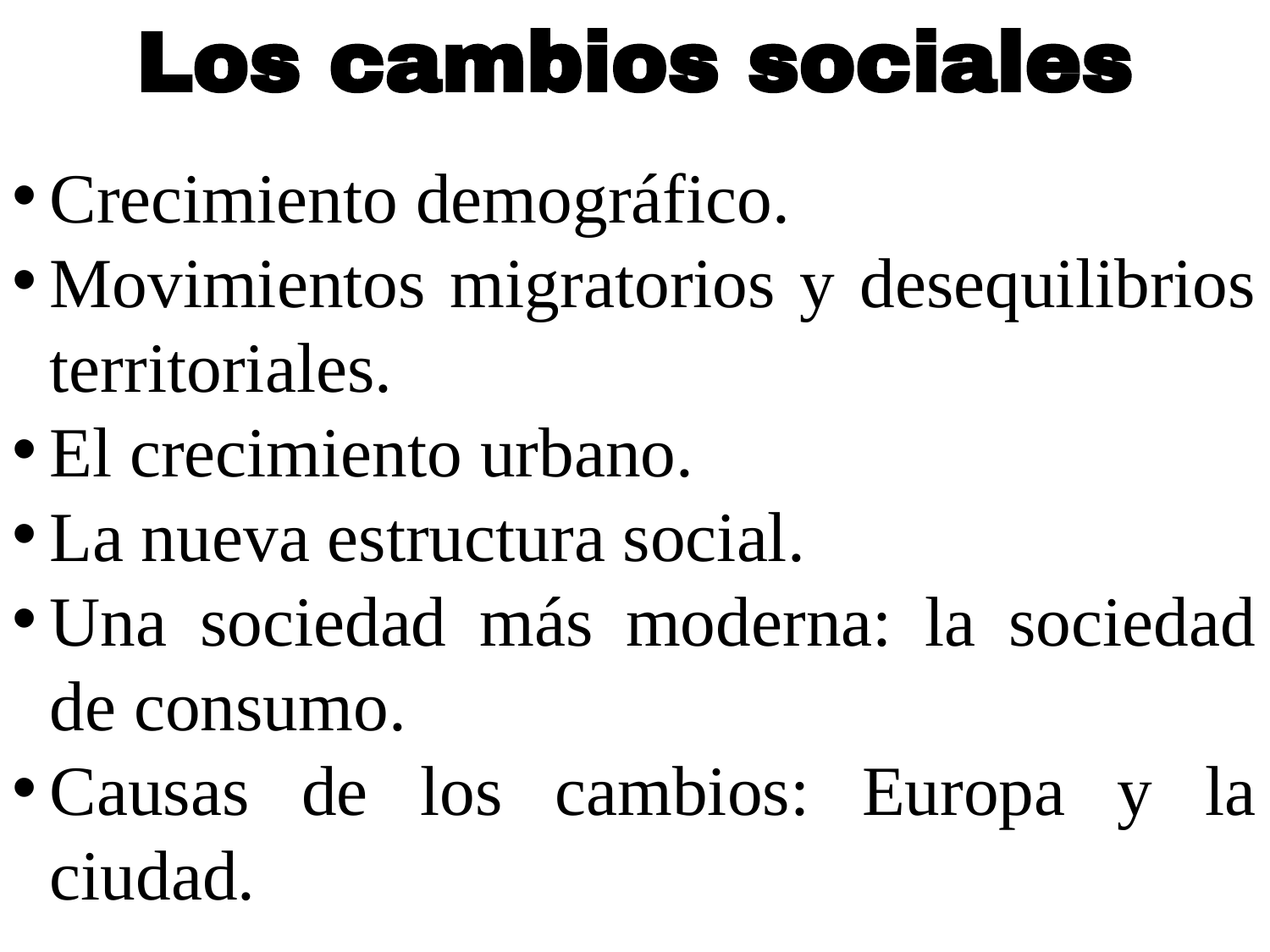

Los cambios sociales
Crecimiento demográfico.
Movimientos migratorios y desequilibrios territoriales.
El crecimiento urbano.
La nueva estructura social.
Una sociedad más moderna: la sociedad de consumo.
Causas de los cambios: Europa y la ciudad.